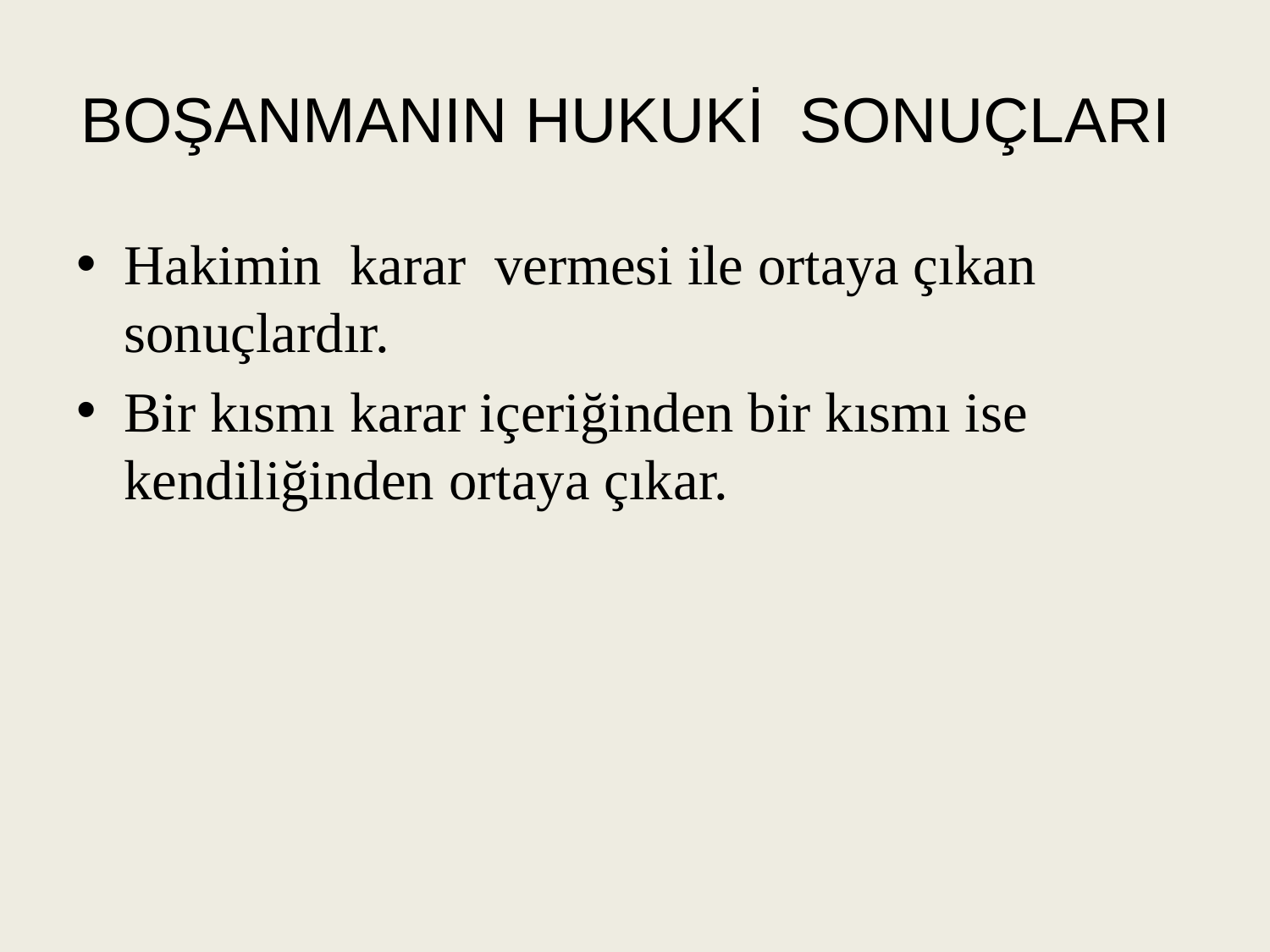

# BOŞANMANIN HUKUKİ  SONUÇLARI
Hakimin  karar  vermesi ile ortaya çıkan sonuçlardır.
Bir kısmı karar içeriğinden bir kısmı ise kendiliğinden ortaya çıkar.